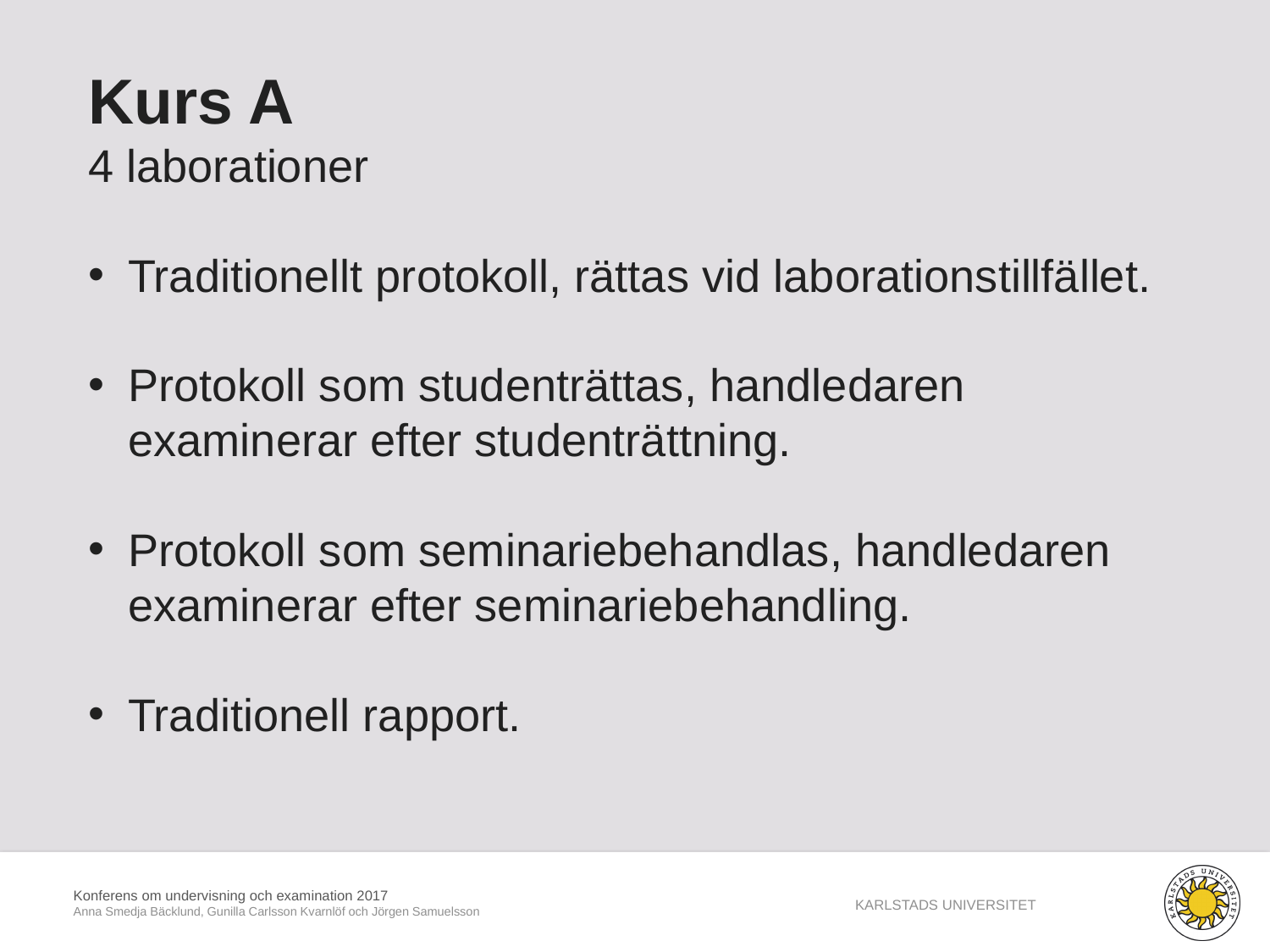

Kurs A
4 laborationer

Traditionellt protokoll, rättas vid laborationstillfället.

Protokoll som studenträttas, handledaren examinerar efter studenträttning.

Protokoll som seminariebehandlas, handledaren examinerar efter seminariebehandling.

Traditionell rapport.